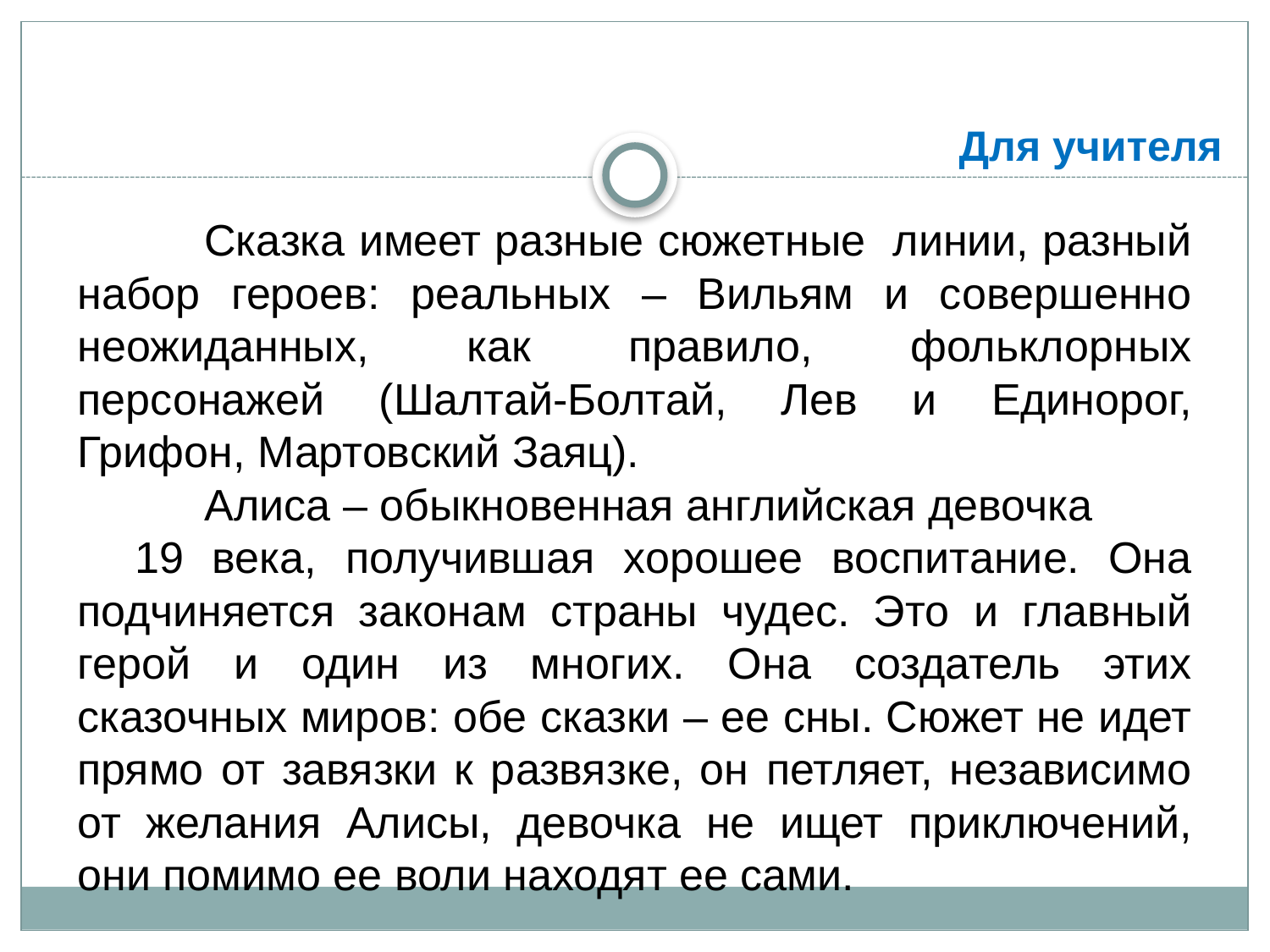

# Для учителя
	Сказка имеет разные сюжетные  линии, разный набор героев: реальных – Вильям и совершенно неожиданных, как правило, фольклорных персонажей (Шалтай-Болтай, Лев и Единорог, Грифон, Мартовский Заяц).
	Алиса – обыкновенная английская девочка           19 века, получившая хорошее воспитание. Она подчиняется законам страны чудес. Это и главный герой и один из многих. Она создатель этих сказочных миров: обе сказки – ее сны. Сюжет не идет прямо от завязки к развязке, он петляет, независимо от желания Алисы, девочка не ищет приключений, они помимо ее воли находят ее сами.